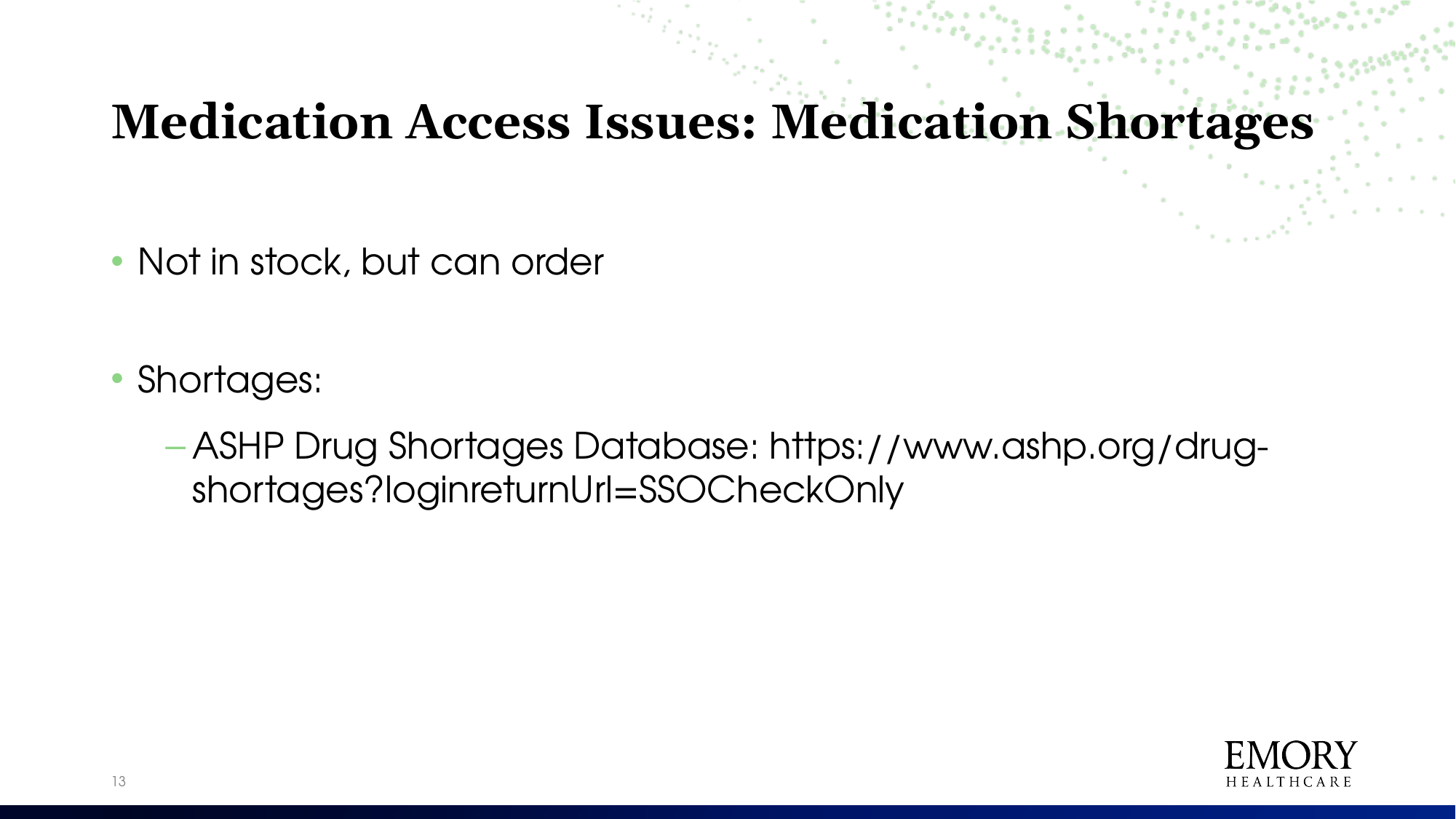

# Medication Access Issues: Medication Shortages
Not in stock, but can order

Shortages:
ASHP Drug Shortages Database: https://www.ashp.org/drug-shortages?loginreturnUrl=SSOCheckOnly